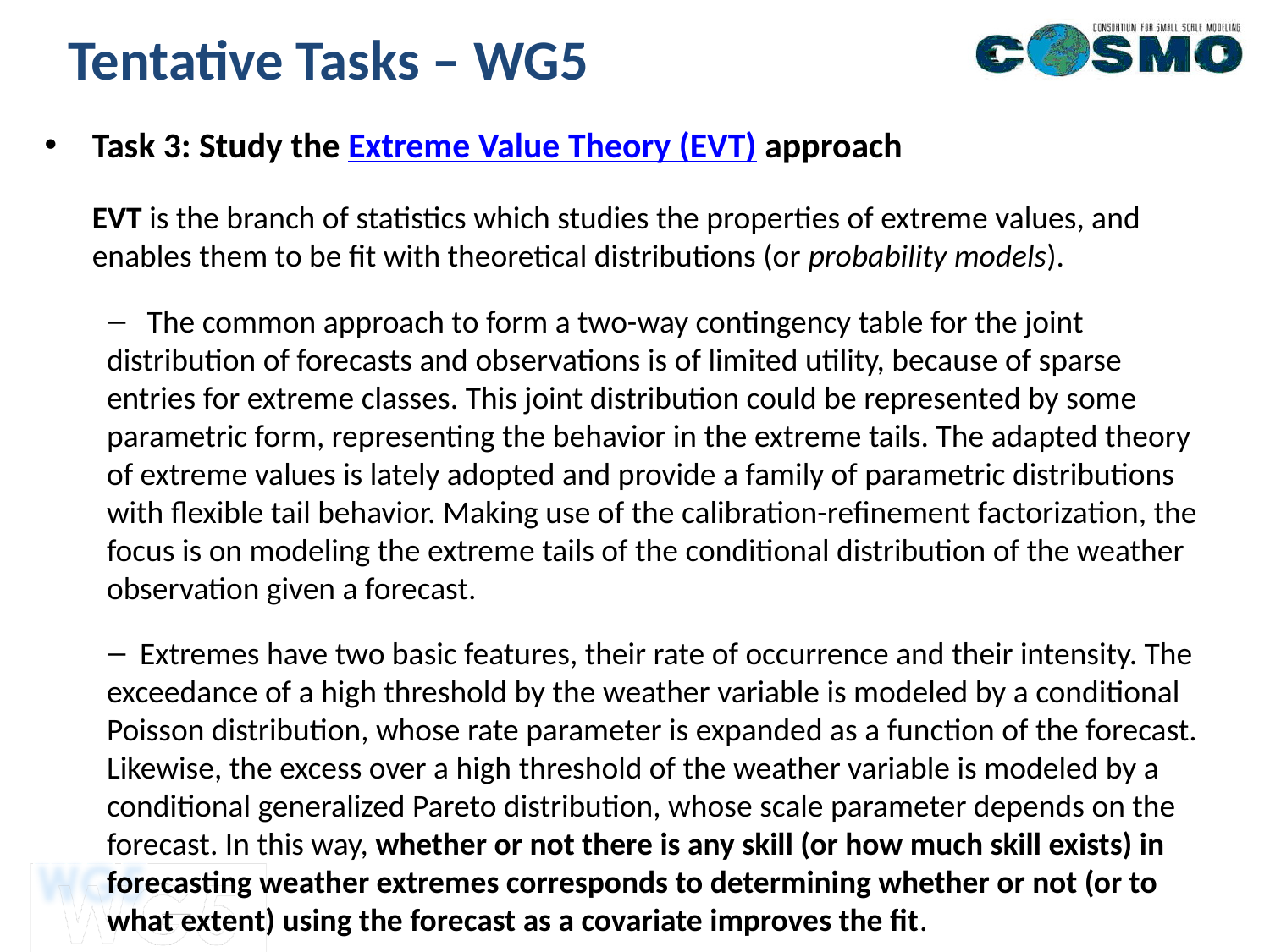

Tentative Tasks – WG5
Task 3: Study the Extreme Value Theory (EVT) approach
	EVT is the branch of statistics which studies the properties of extreme values, and enables them to be fit with theoretical distributions (or probability models).
   The common approach to form a two-way contingency table for the joint distribution of forecasts and observations is of limited utility, because of sparse entries for extreme classes. This joint distribution could be represented by some parametric form, representing the behavior in the extreme tails. The adapted theory of extreme values is lately adopted and provide a family of parametric distributions with flexible tail behavior. Making use of the calibration-refinement factorization, the focus is on modeling the extreme tails of the conditional distribution of the weather observation given a forecast.
  Extremes have two basic features, their rate of occurrence and their intensity. The exceedance of a high threshold by the weather variable is modeled by a conditional Poisson distribution, whose rate parameter is expanded as a function of the forecast. Likewise, the excess over a high threshold of the weather variable is modeled by a conditional generalized Pareto distribution, whose scale parameter depends on the forecast. In this way, whether or not there is any skill (or how much skill exists) in forecasting weather extremes corresponds to determining whether or not (or to what extent) using the forecast as a covariate improves the fit.